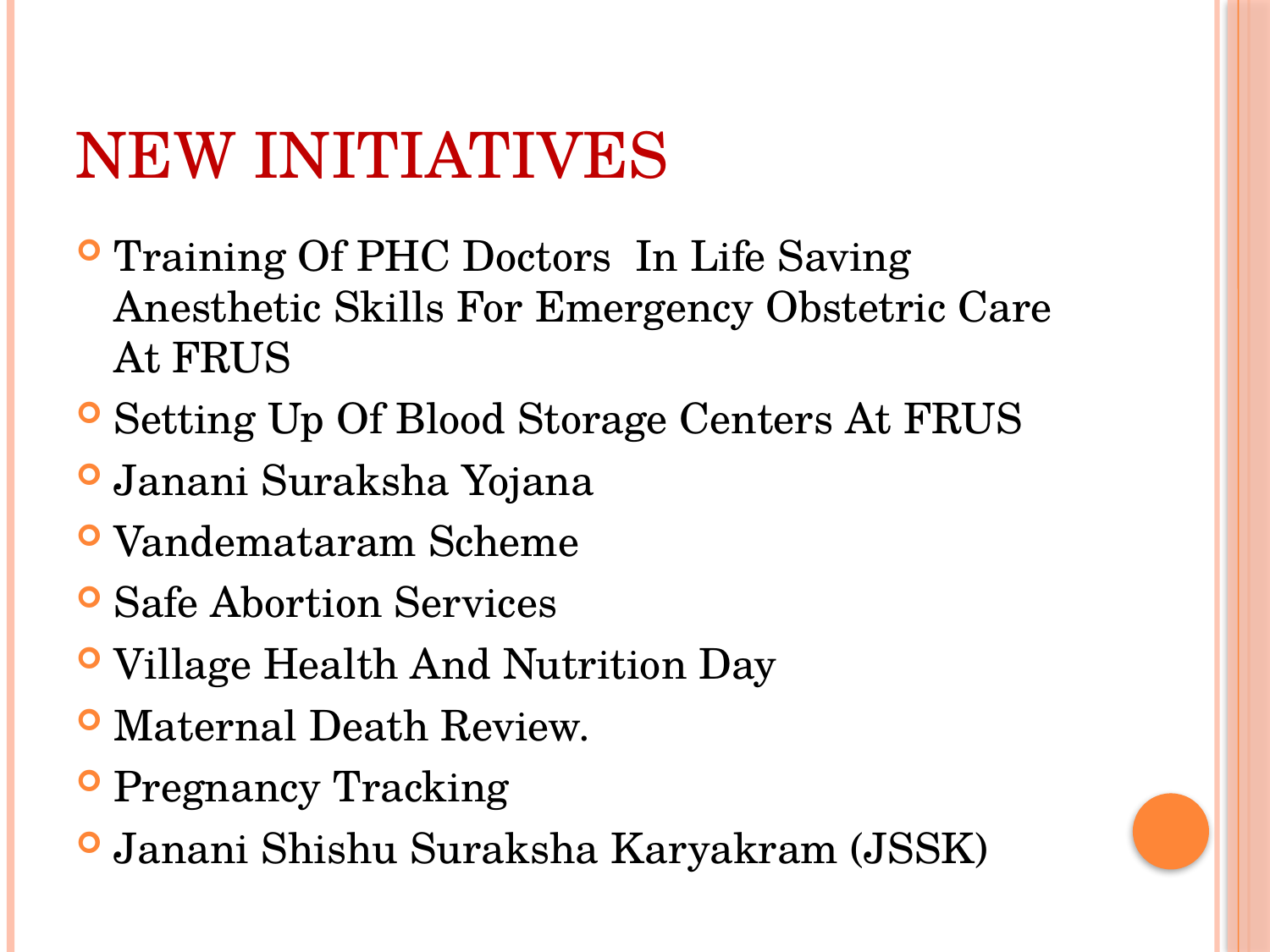

# New initiatives
Training Of PHC Doctors  In Life Saving Anesthetic Skills For Emergency Obstetric Care At FRUS
Setting Up Of Blood Storage Centers At FRUS
Janani Suraksha Yojana
Vandemataram Scheme
Safe Abortion Services
Village Health And Nutrition Day
Maternal Death Review.
Pregnancy Tracking
Janani Shishu Suraksha Karyakram (JSSK)

15